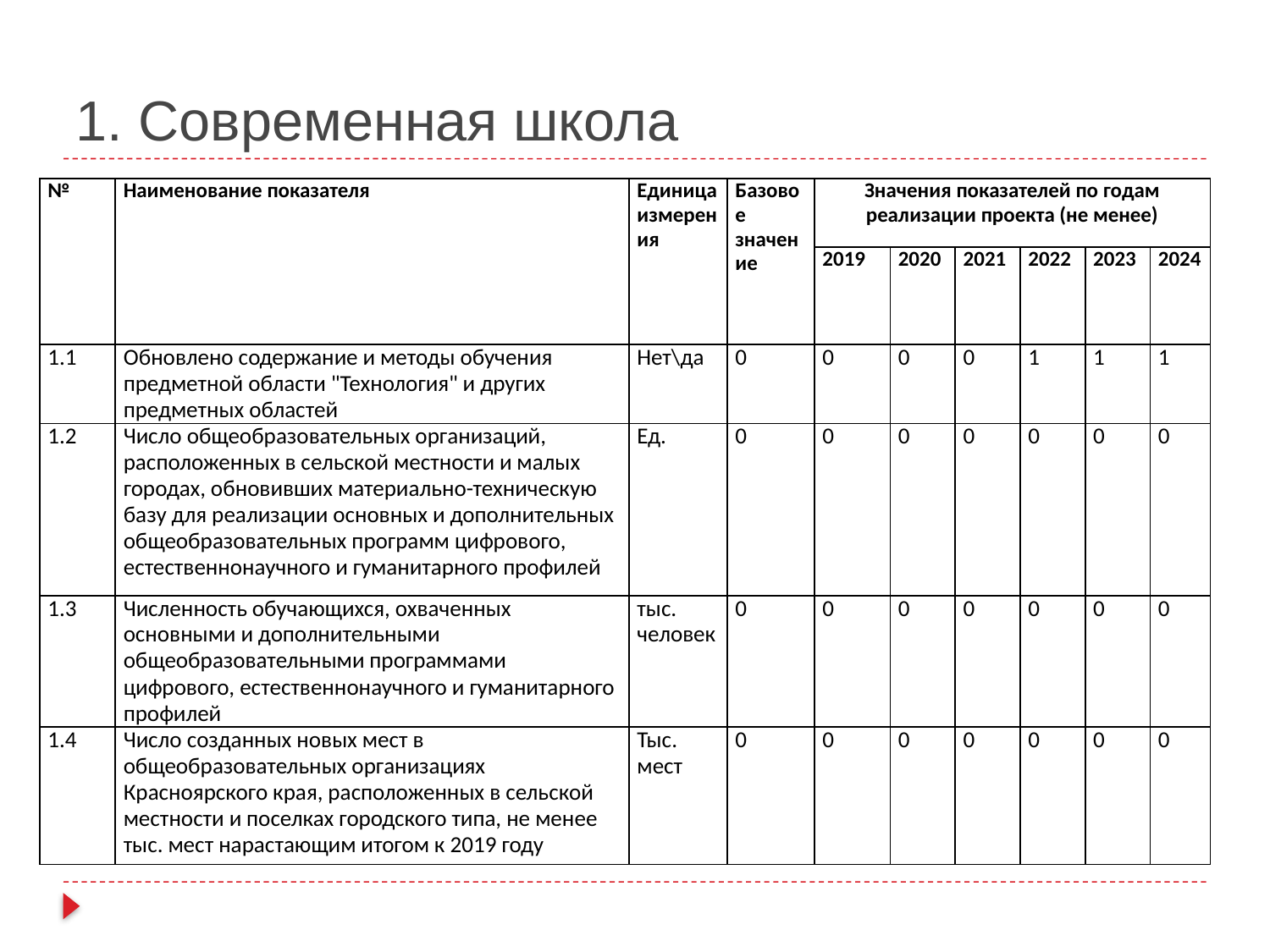

# 1. Современная школа
| № | Наименование показателя | Единица измерения | Базовое значение | Значения показателей по годам реализации проекта (не менее) |  |  |  |  |  |
| --- | --- | --- | --- | --- | --- | --- | --- | --- | --- |
|  |  |  |  | 2019 | 2020 | 2021 | 2022 | 2023 | 2024 |
| 1.1 | Обновлено содержание и методы обучения предметной области "Технология" и других предметных областей | Нет\да | 0 | 0 | 0 | 0 | 1 | 1 | 1 |
| 1.2 | Число общеобразовательных организаций, расположенных в сельской местности и малых городах, обновивших материально-техническую базу для реализации основных и дополнительных общеобразовательных программ цифрового, естественнонаучного и гуманитарного профилей | Ед. | 0 | 0 | 0 | 0 | 0 | 0 | 0 |
| 1.3 | Численность обучающихся, охваченных основными и дополнительными общеобразовательными программами цифрового, естественнонаучного и гуманитарного профилей | тыс. человек | 0 | 0 | 0 | 0 | 0 | 0 | 0 |
| 1.4 | Число созданных новых мест в общеобразовательных организациях Красноярского края, расположенных в сельской местности и поселках городского типа, не менее тыс. мест нарастающим итогом к 2019 году | Тыс. мест | 0 | 0 | 0 | 0 | 0 | 0 | 0 |